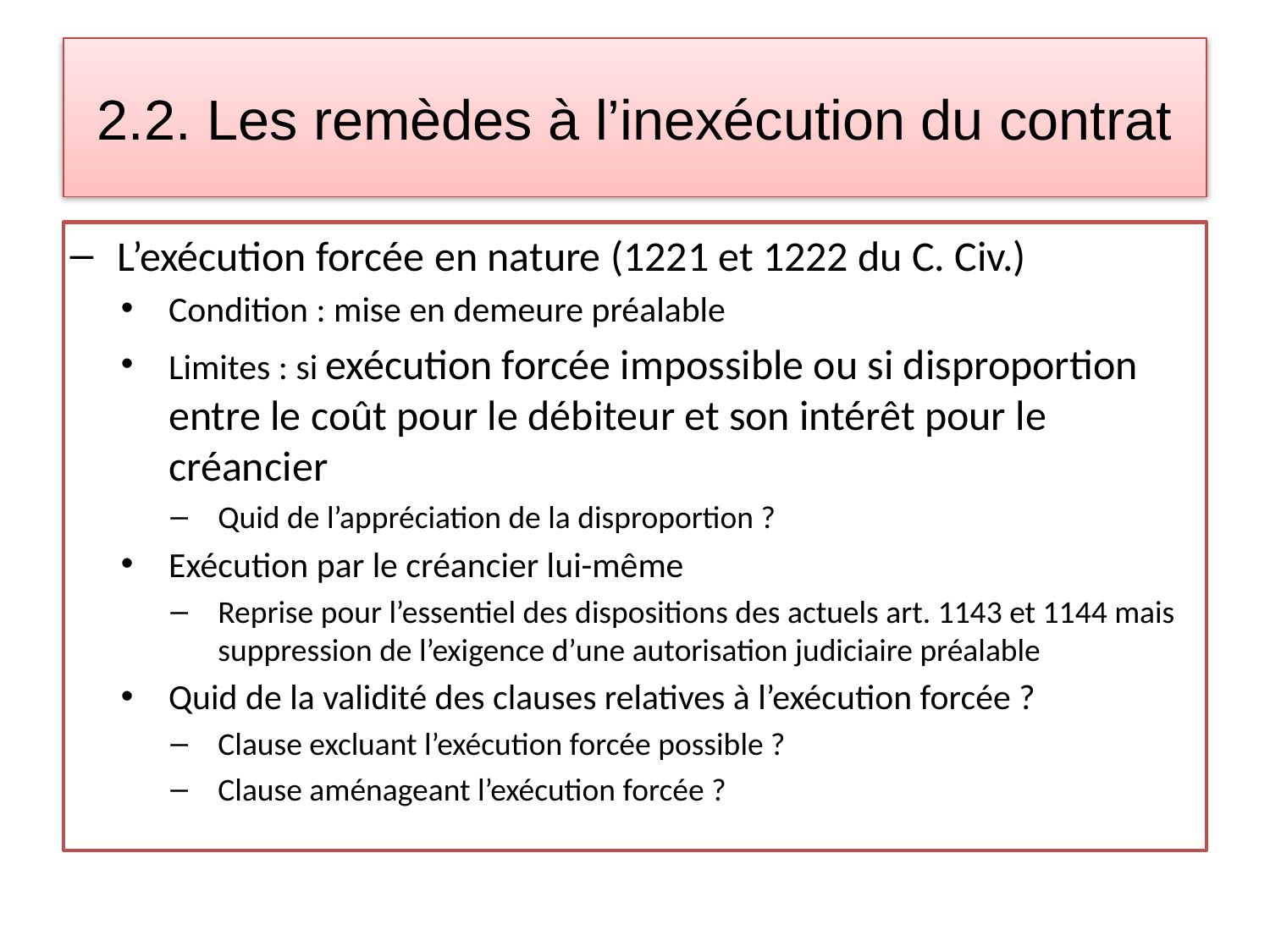

# 2.2. Les remèdes à l’inexécution du contrat
L’exécution forcée en nature (1221 et 1222 du C. Civ.)
Condition : mise en demeure préalable
Limites : si exécution forcée impossible ou si disproportion entre le coût pour le débiteur et son intérêt pour le créancier
Quid de l’appréciation de la disproportion ?
Exécution par le créancier lui-même
Reprise pour l’essentiel des dispositions des actuels art. 1143 et 1144 mais suppression de l’exigence d’une autorisation judiciaire préalable
Quid de la validité des clauses relatives à l’exécution forcée ?
Clause excluant l’exécution forcée possible ?
Clause aménageant l’exécution forcée ?